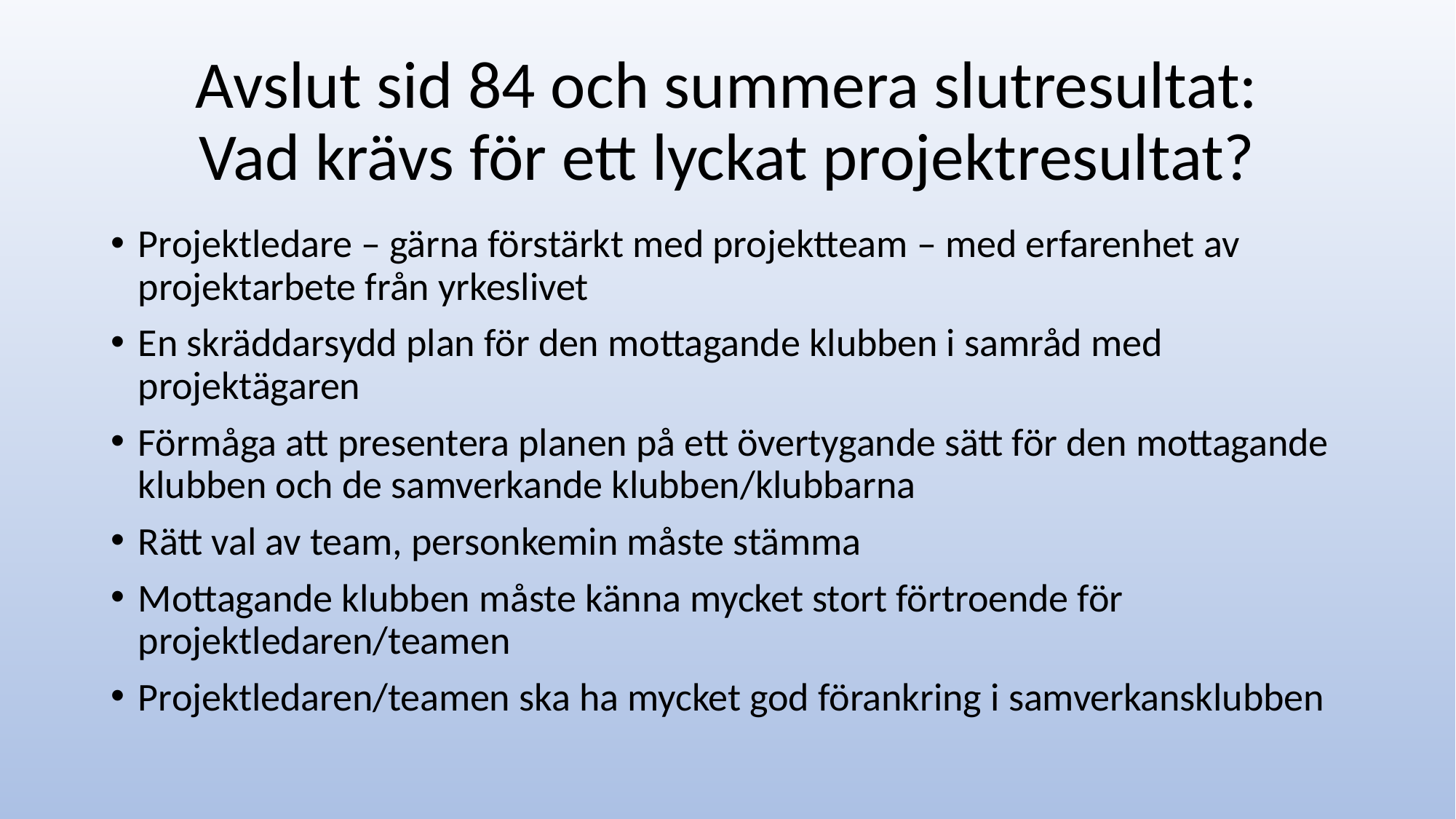

# Avslut sid 84 och summera slutresultat: Vad krävs för ett lyckat projektresultat?
Projektledare – gärna förstärkt med projektteam – med erfarenhet av projektarbete från yrkeslivet
En skräddarsydd plan för den mottagande klubben i samråd med projektägaren
Förmåga att presentera planen på ett övertygande sätt för den mottagande klubben och de samverkande klubben/klubbarna
Rätt val av team, personkemin måste stämma
Mottagande klubben måste känna mycket stort förtroende för projektledaren/teamen
Projektledaren/teamen ska ha mycket god förankring i samverkansklubben